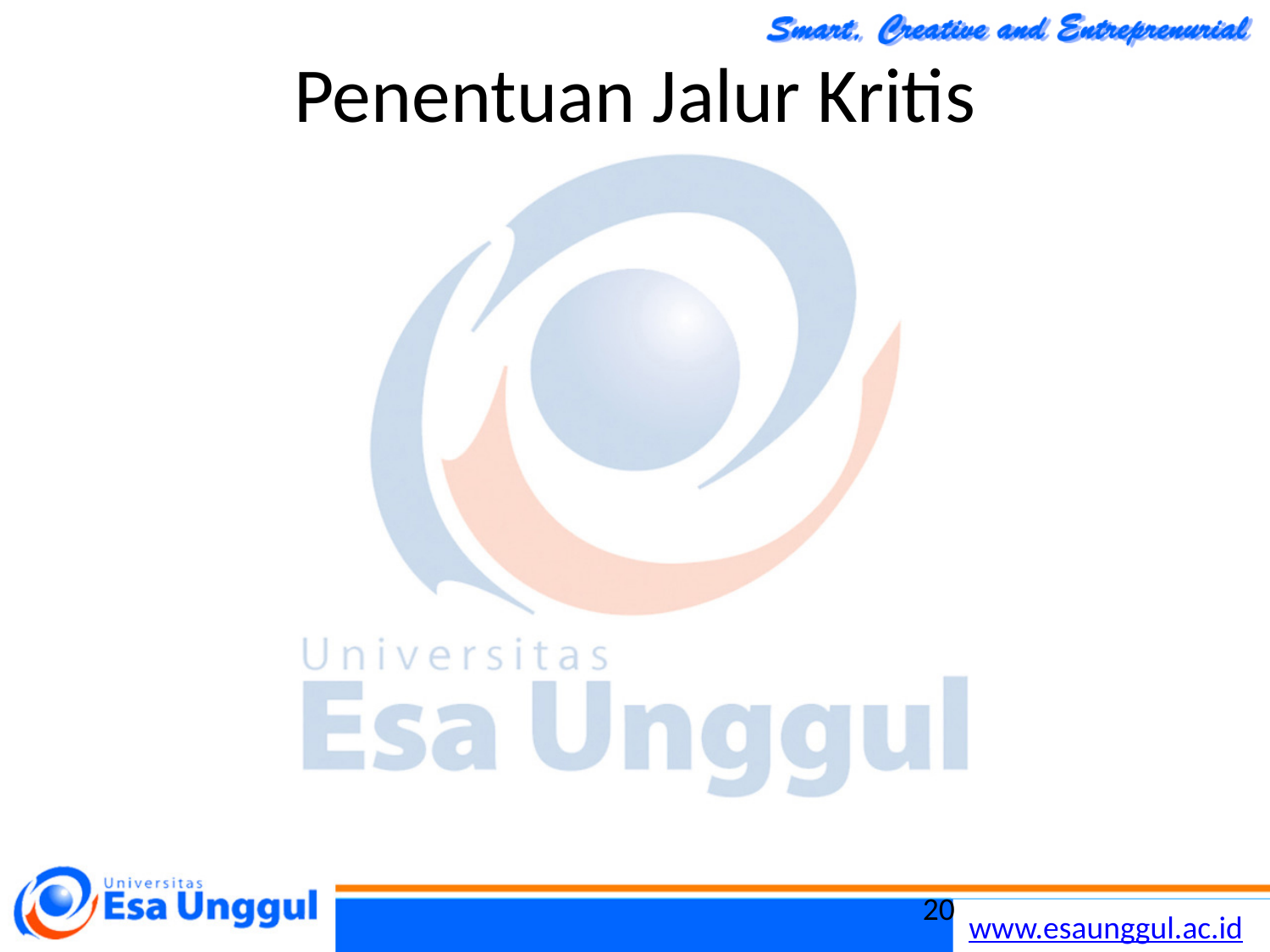

# Penentuan Jalur Kritis
Sebagaimana disebutkan sebelumnya, jalur kritis adalah jalur waktu terpanjang yang melalui jaringan.
Untuk mengetahui jalur kritis, hitung dua waktu awal dan akhir untuk setiap kegiatan. Hal ini didefinisikan sebagai berikut:
20